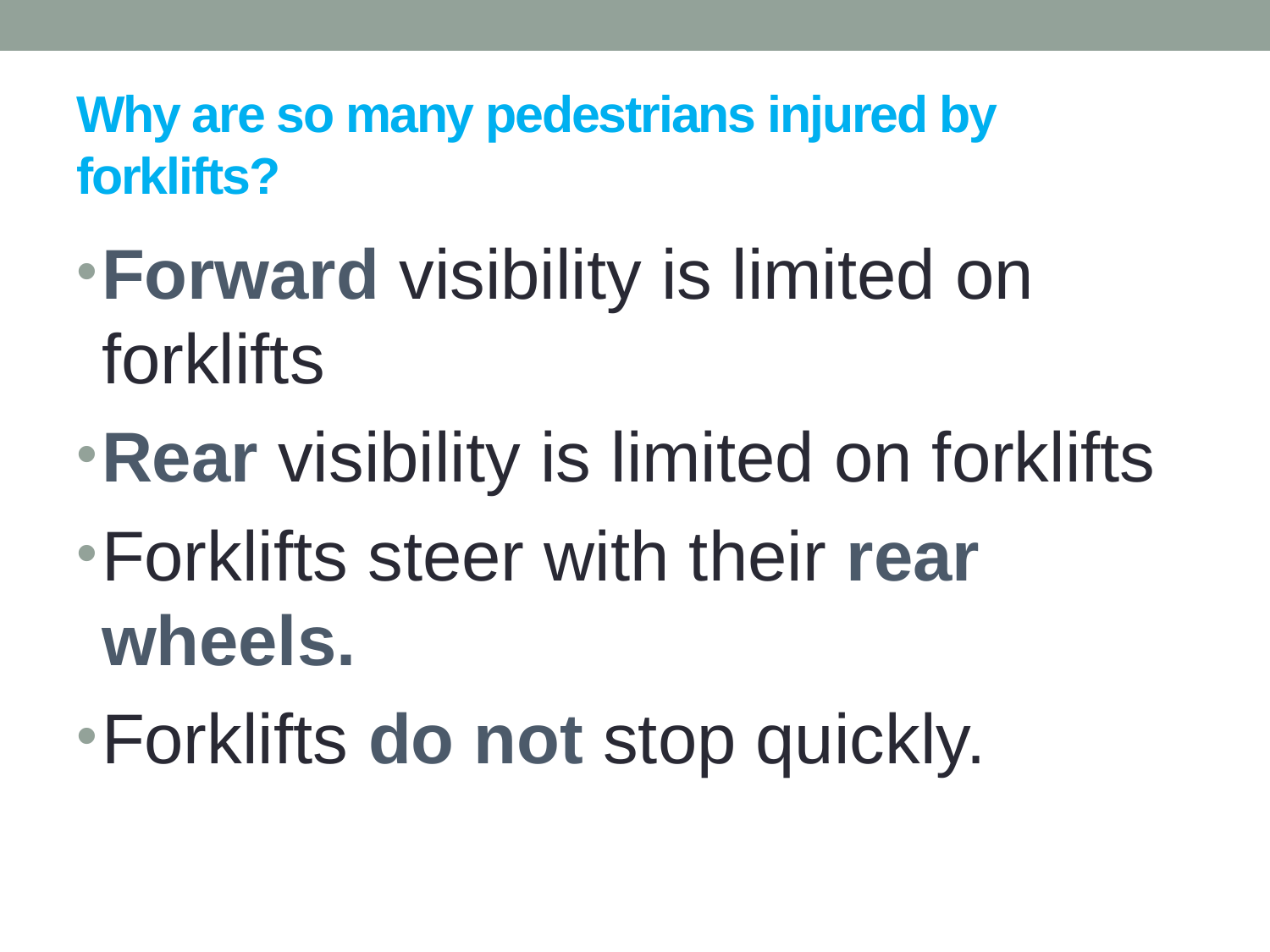

# Why are so many pedestrians injured by forklifts?
Forward visibility is limited on       forklifts
Rear visibility is limited on forklifts
Forklifts steer with their rear wheels.
Forklifts do not stop quickly.